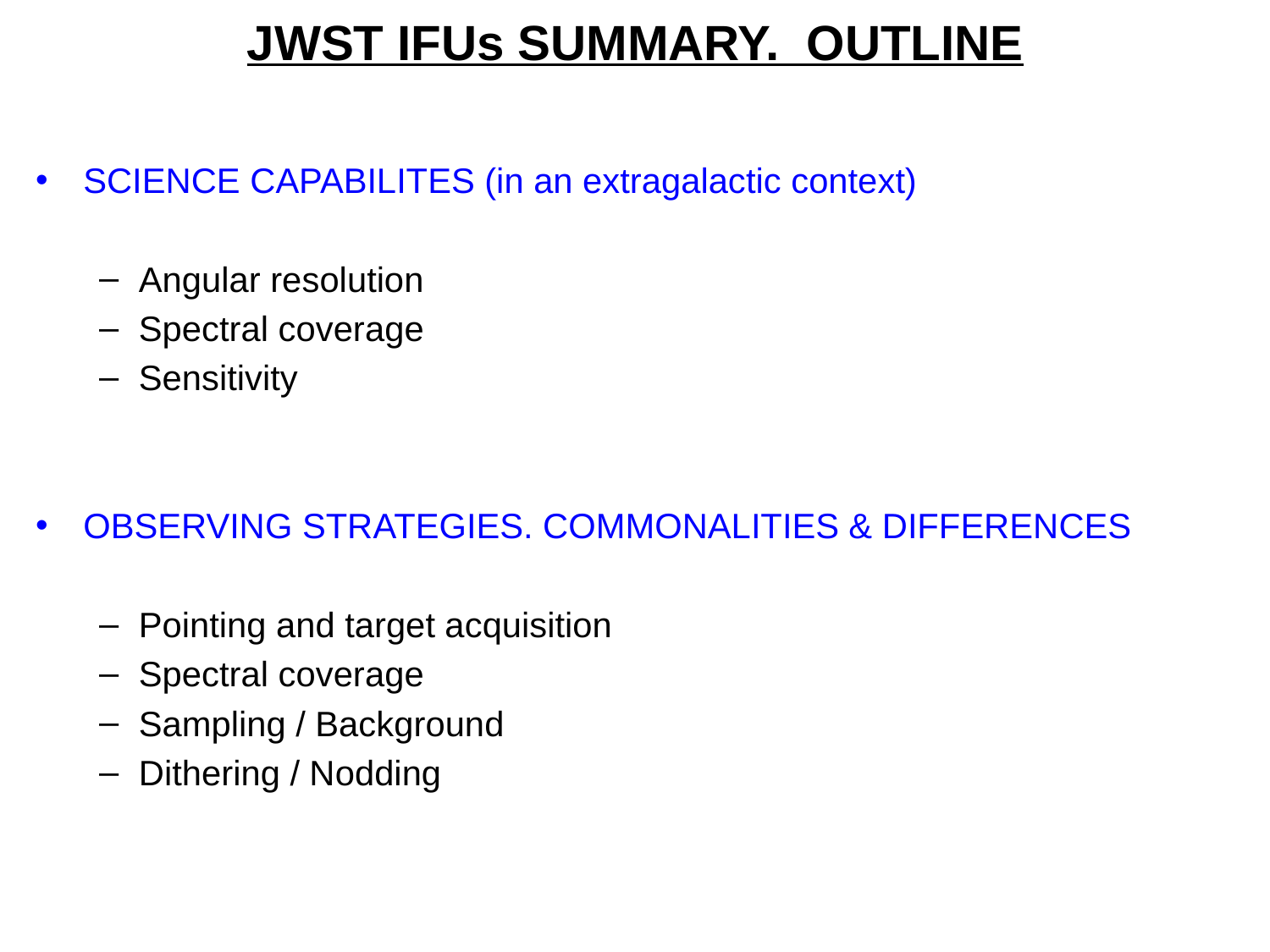

# JWST IFUs SUMMARY.  OUTLINE
SCIENCE CAPABILITES (in an extragalactic context)

Angular resolution
Spectral coverage
Sensitivity

OBSERVING STRATEGIES. COMMONALITIES & DIFFERENCES

Pointing and target acquisition
Spectral coverage
Sampling / Background
Dithering / Nodding